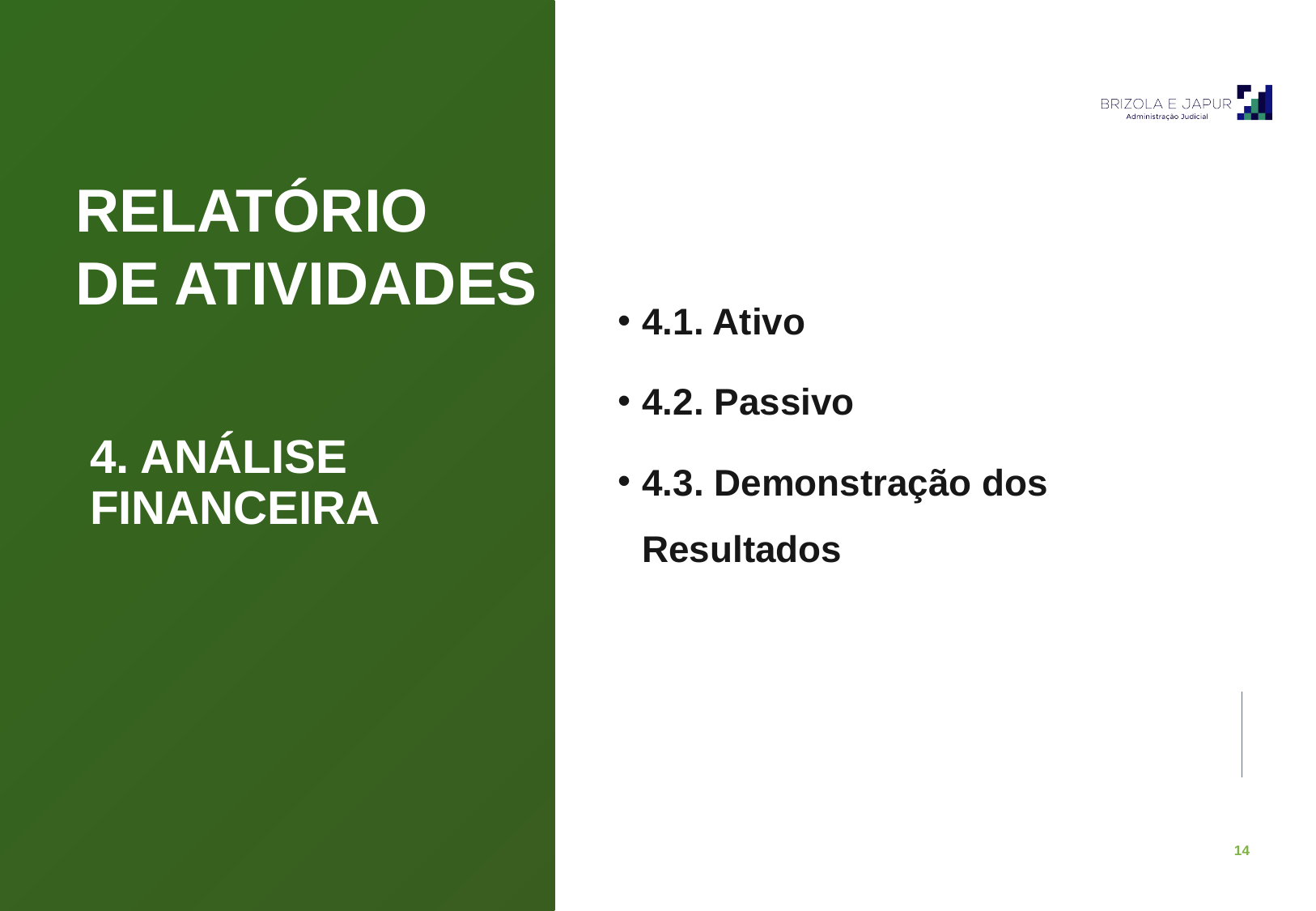

RELATÓRIO
DE ATIVIDADES

4.1. Ativo
4.2. Passivo
4.3. Demonstração dos Resultados
4. ANÁLISE FINANCEIRA
Pulsecolor